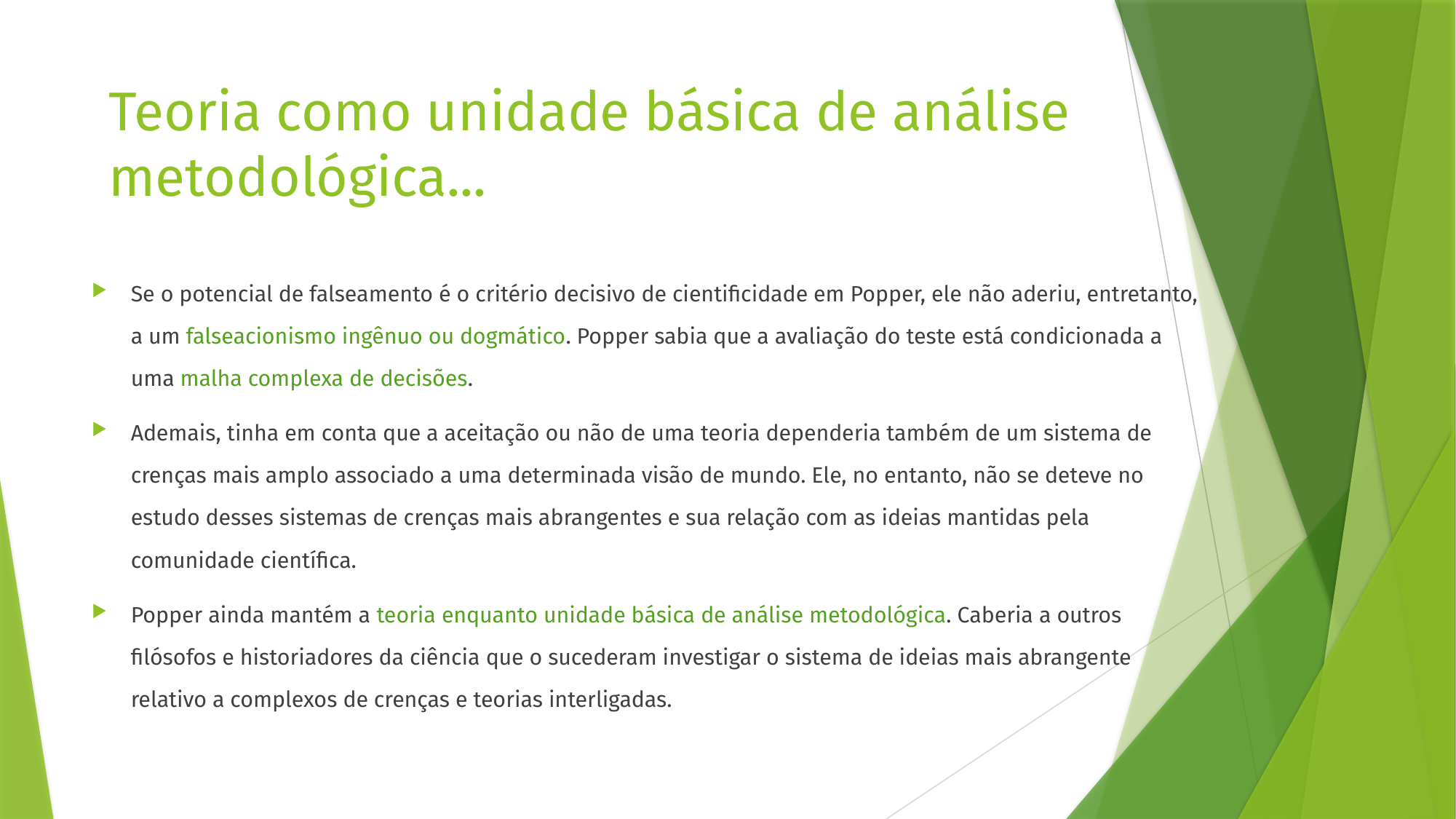

# Teoria como unidade básica de análise metodológica...
Se o potencial de falseamento é o critério decisivo de cientificidade em Popper, ele não aderiu, entretanto, a um falseacionismo ingênuo ou dogmático. Popper sabia que a avaliação do teste está condicionada a uma malha complexa de decisões.
Ademais, tinha em conta que a aceitação ou não de uma teoria dependeria também de um sistema de crenças mais amplo associado a uma determinada visão de mundo. Ele, no entanto, não se deteve no estudo desses sistemas de crenças mais abrangentes e sua relação com as ideias mantidas pela comunidade científica.
Popper ainda mantém a teoria enquanto unidade básica de análise metodológica. Caberia a outros filósofos e historiadores da ciência que o sucederam investigar o sistema de ideias mais abrangente relativo a complexos de crenças e teorias interligadas.